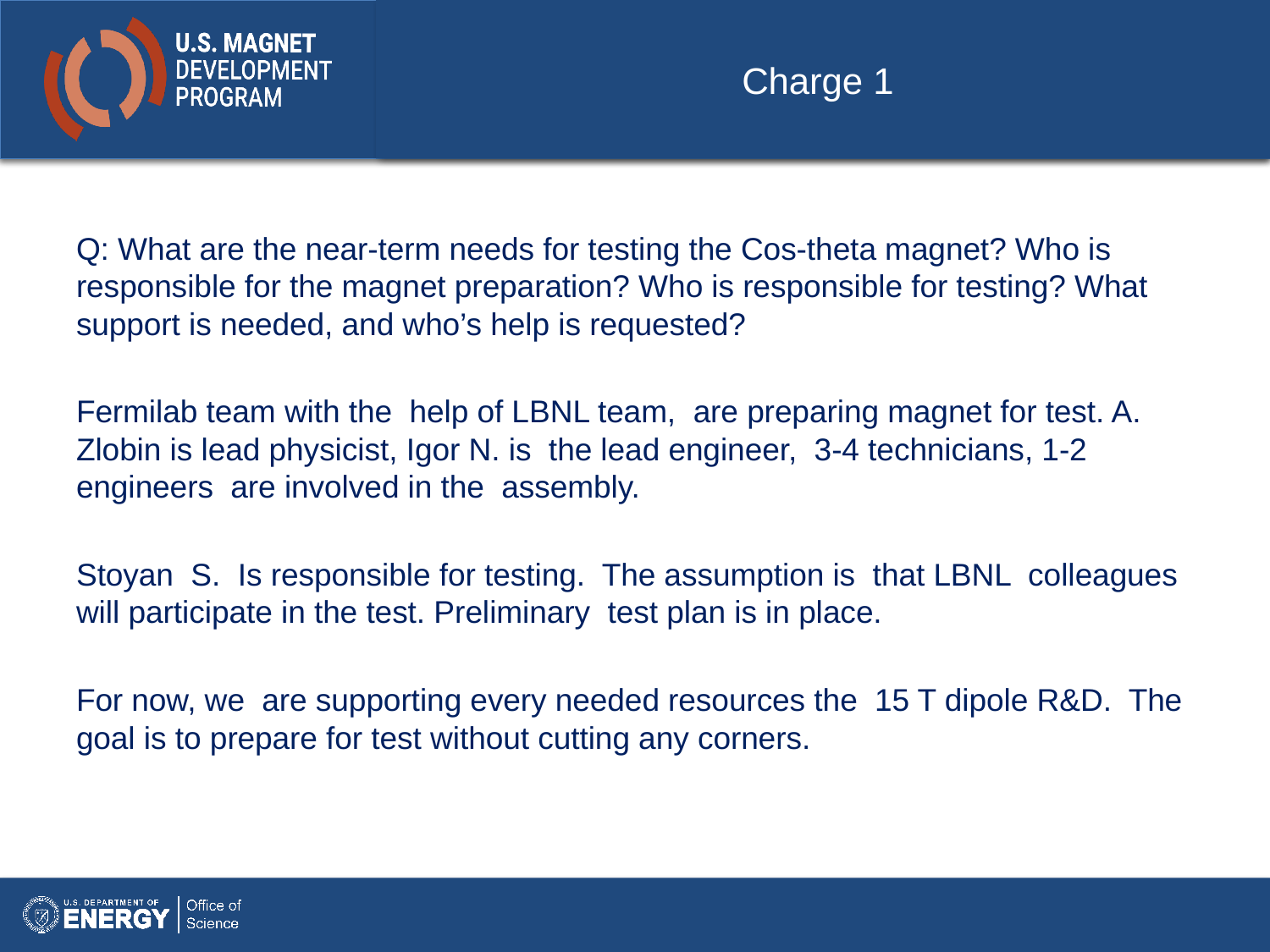

# Charge 1
Q: What are the near-term needs for testing the Cos-theta magnet? Who is responsible for the magnet preparation? Who is responsible for testing? What support is needed, and who’s help is requested?

Fermilab team with the  help of LBNL team,  are preparing magnet for test. A.  Zlobin is lead physicist, Igor N. is  the lead engineer,  3-4 technicians, 1-2 engineers  are involved in the  assembly.

Stoyan  S.  Is responsible for testing.  The assumption is  that LBNL  colleagues will participate in the test. Preliminary  test plan is in place.

For now, we  are supporting every needed resources the  15 T dipole R&D.  The goal is to prepare for test without cutting any corners.